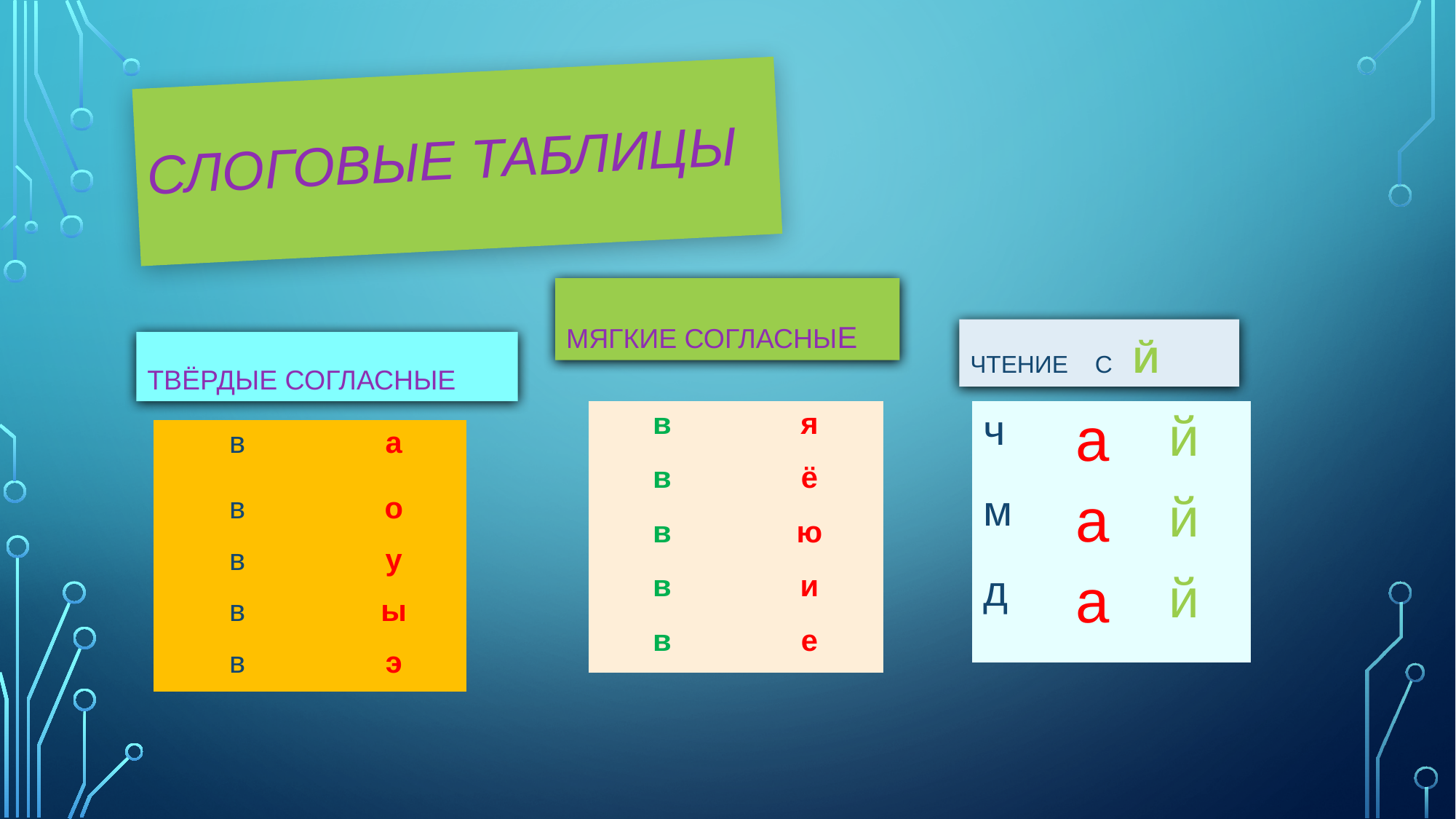

# Слоговые таблицы
Мягкие согласные
Чтение    с   й
Твёрдые согласные

| ч | а | й |
| --- | --- | --- |
| м | а | й |
| д | а | й |
| в | я |
| --- | --- |
| в | ё |
| в | ю |
| в | и |
| в | е |

| в | а |
| --- | --- |
| в | о |
| в | у |
| в | ы |
| в | э |